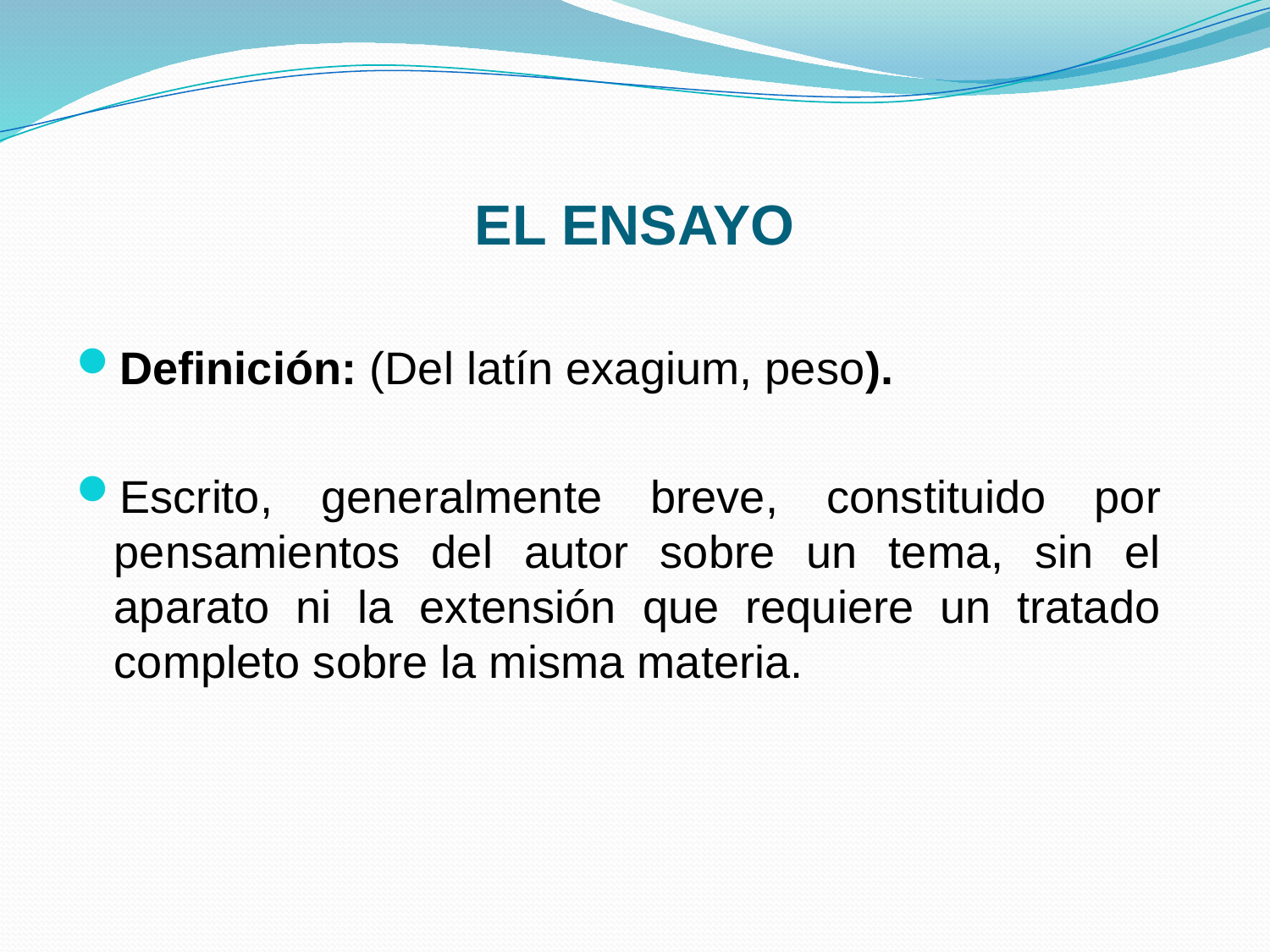

# EL ENSAYO

Definición: (Del latín exagium, peso).

Escrito, generalmente breve, constituido por pensamientos del autor sobre un tema, sin el aparato ni la extensión que requiere un tratado completo sobre la misma materia.